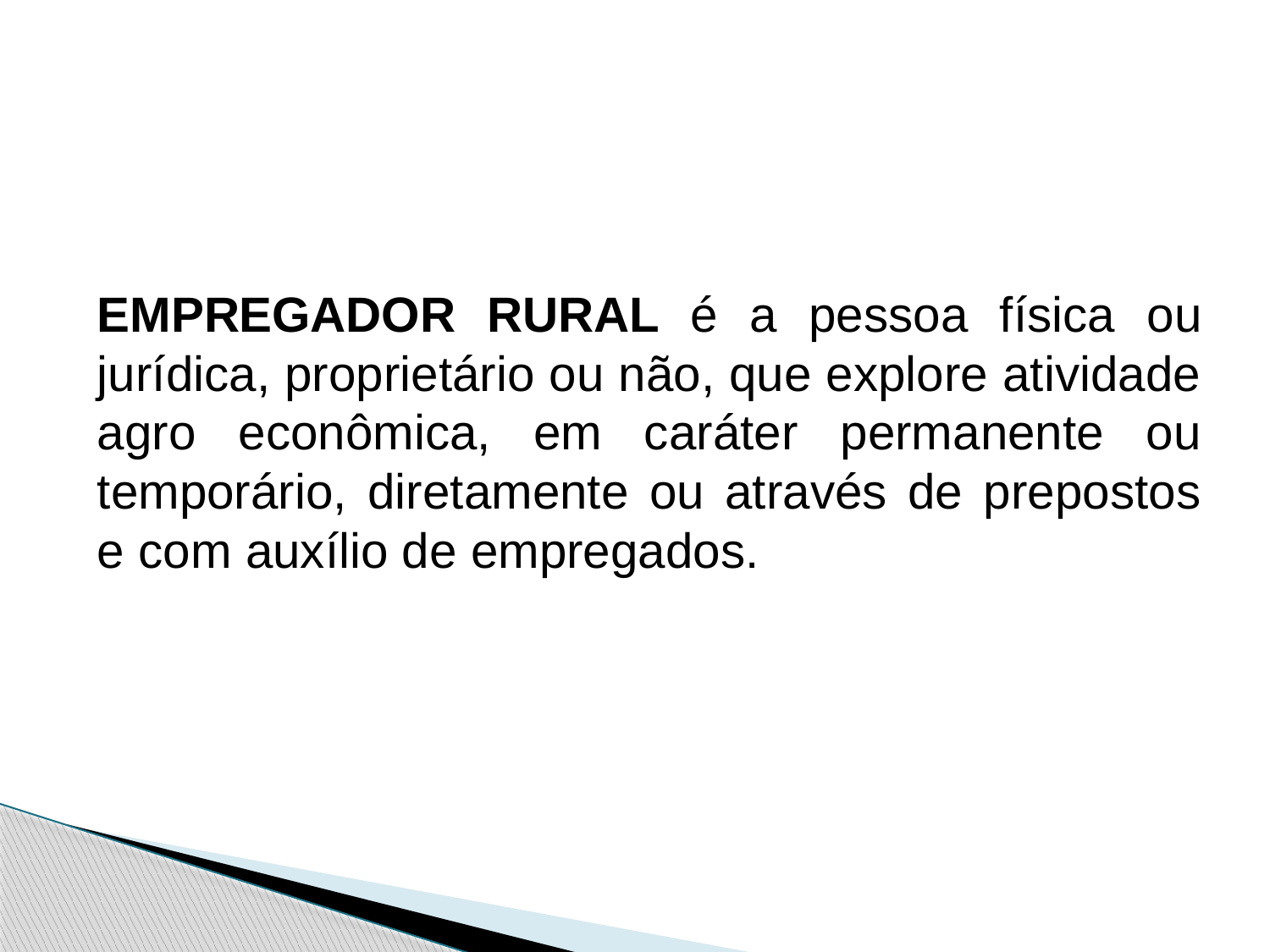

EMPREGADOR RURAL é a pessoa física ou jurídica, proprietário ou não, que explore atividade agro econômica, em caráter permanente ou temporário, diretamente ou através de prepostos e com auxílio de empregados.